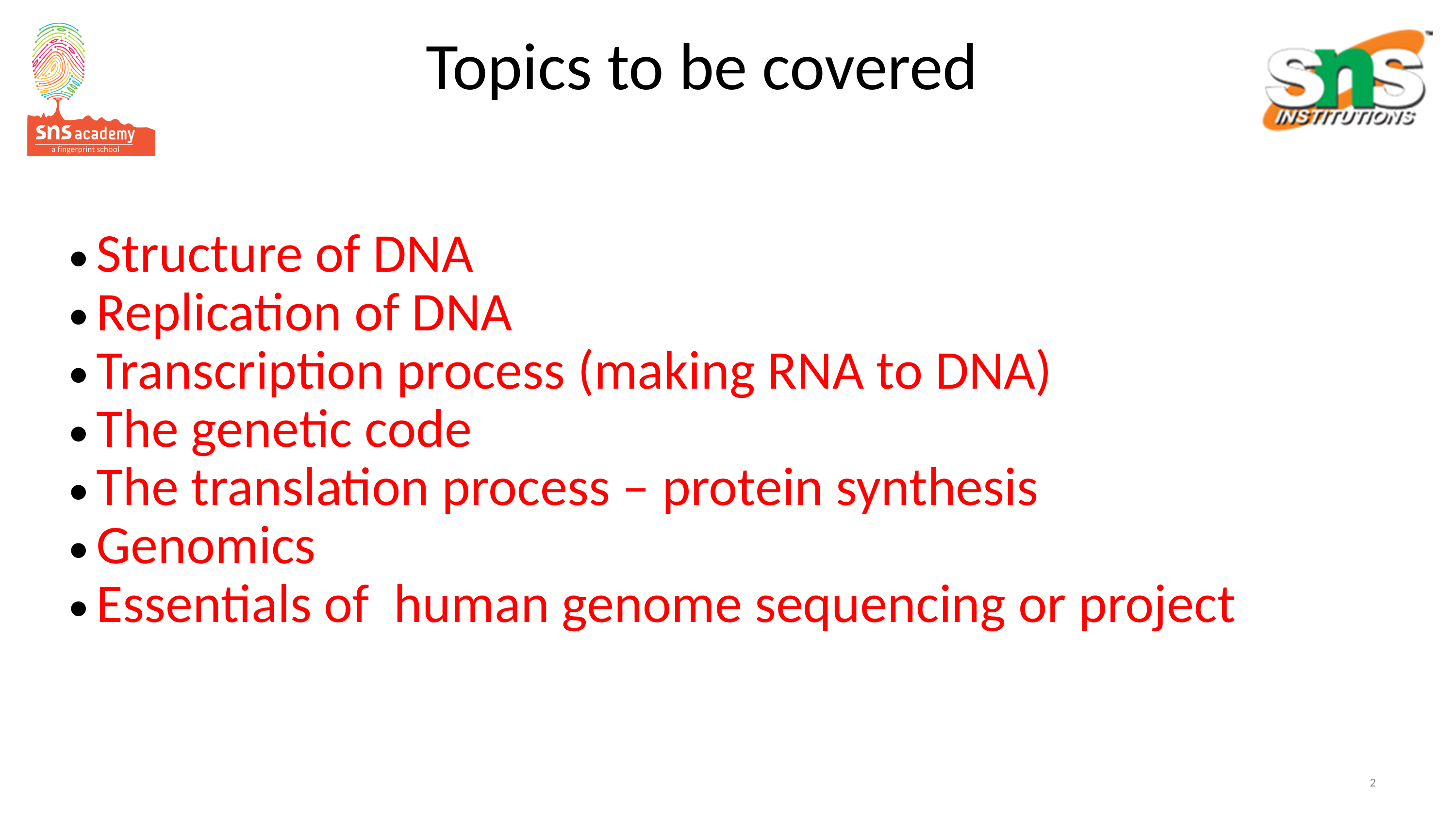

# Topics to be covered
Structure of DNA
Replication of DNA
Transcription process (making RNA to DNA)
The genetic code
The translation process – protein synthesis
Genomics
Essentials of  human genome sequencing or project
2